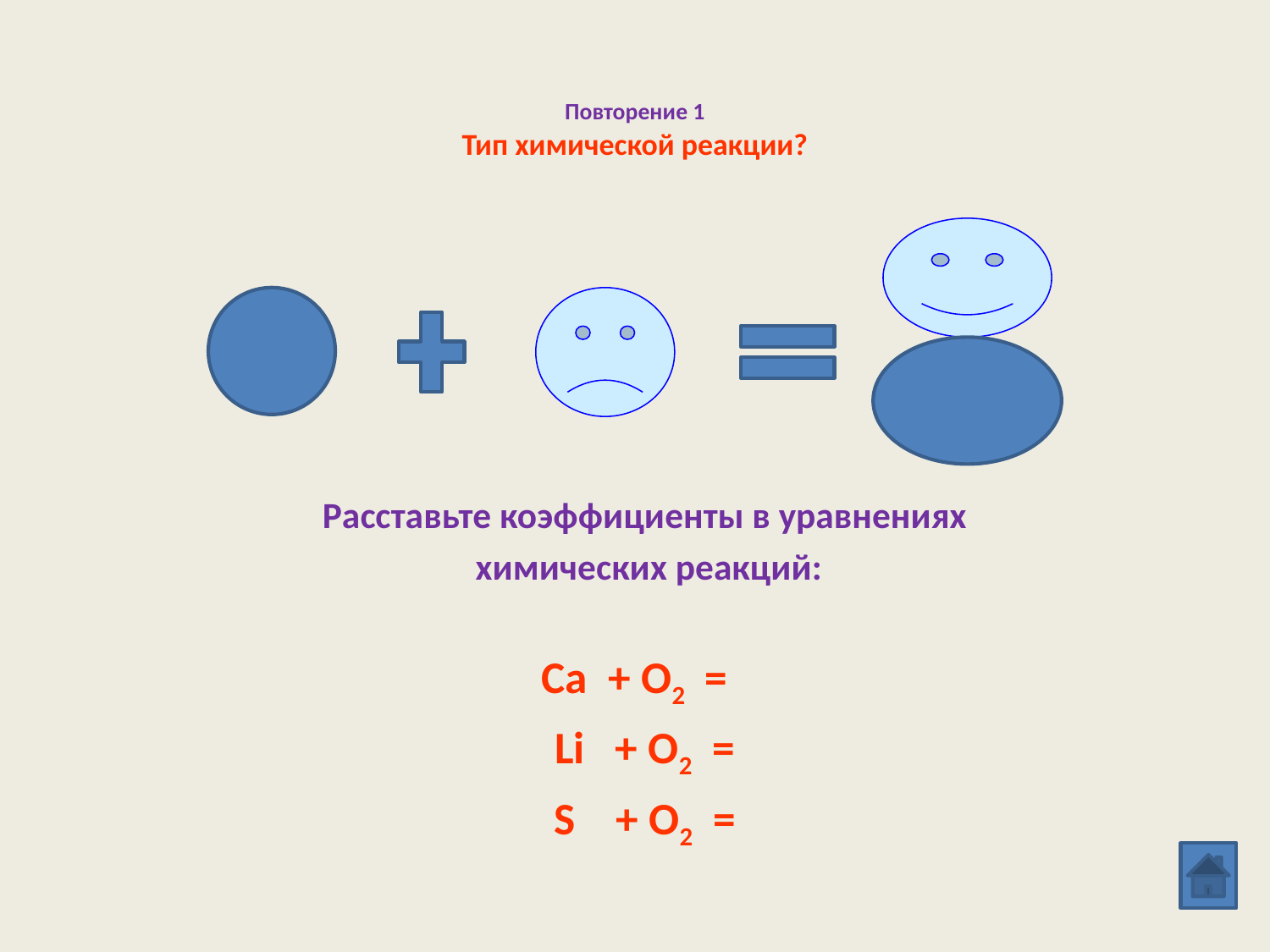

# Повторение 1 Тип химической реакции?

Расставьте коэффициенты в уравнениях
 химических реакций:

Ca  + O2  =
Li   + O2  =
S    + O2  =